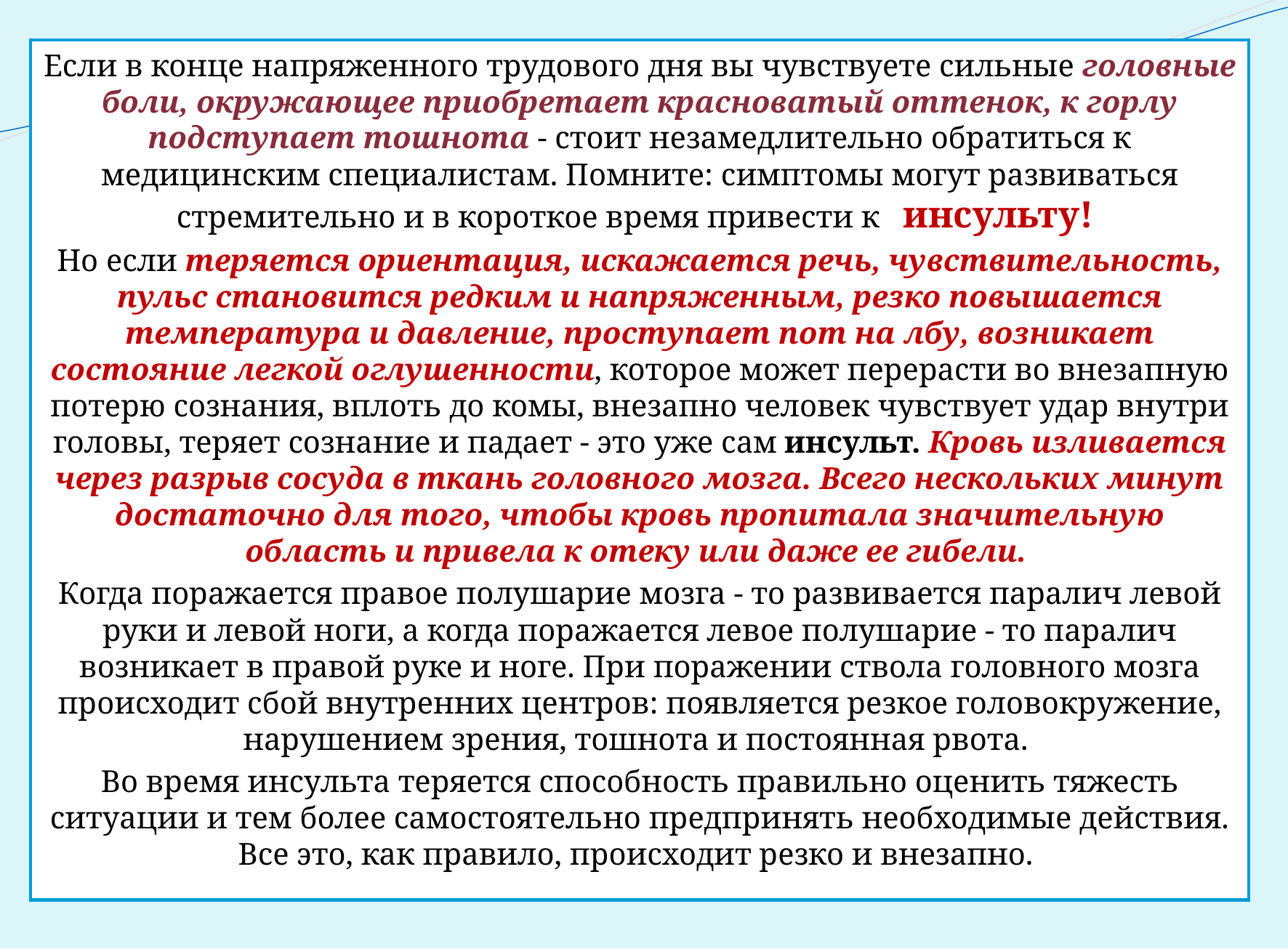

Если в конце напряженного трудового дня вы чувствуете сильные головные боли, окружающее приобретает красноватый оттенок, к горлу подступает тошнота - стоит незамедлительно обратиться к медицинским специалистам. Помните: симптомы могут развиваться стремительно и в короткое время привести к   инсульту!
Но если теряется ориентация, искажается речь, чувствительность, пульс становится редким и напряженным, резко повышается температура и давление, проступает пот на лбу, возникает состояние легкой оглушенности, которое может перерасти во внезапную потерю сознания, вплоть до комы, внезапно человек чувствует удар внутри головы, теряет сознание и падает - это уже сам инсульт. Кровь изливается через разрыв сосуда в ткань головного мозга. Всего нескольких минут достаточно для того, чтобы кровь пропитала значительную область и привела к отеку или даже ее гибели.
Когда поражается правое полушарие мозга - то развивается паралич левой руки и левой ноги, а когда поражается левое полушарие - то паралич возникает в правой руке и ноге. При поражении ствола головного мозга происходит сбой внутренних центров: появляется резкое головокружение, нарушением зрения, тошнота и постоянная рвота.
Во время инсульта теряется способность правильно оценить тяжесть ситуации и тем более самостоятельно предпринять необходимые действия. Все это, как правило, происходит резко и внезапно.